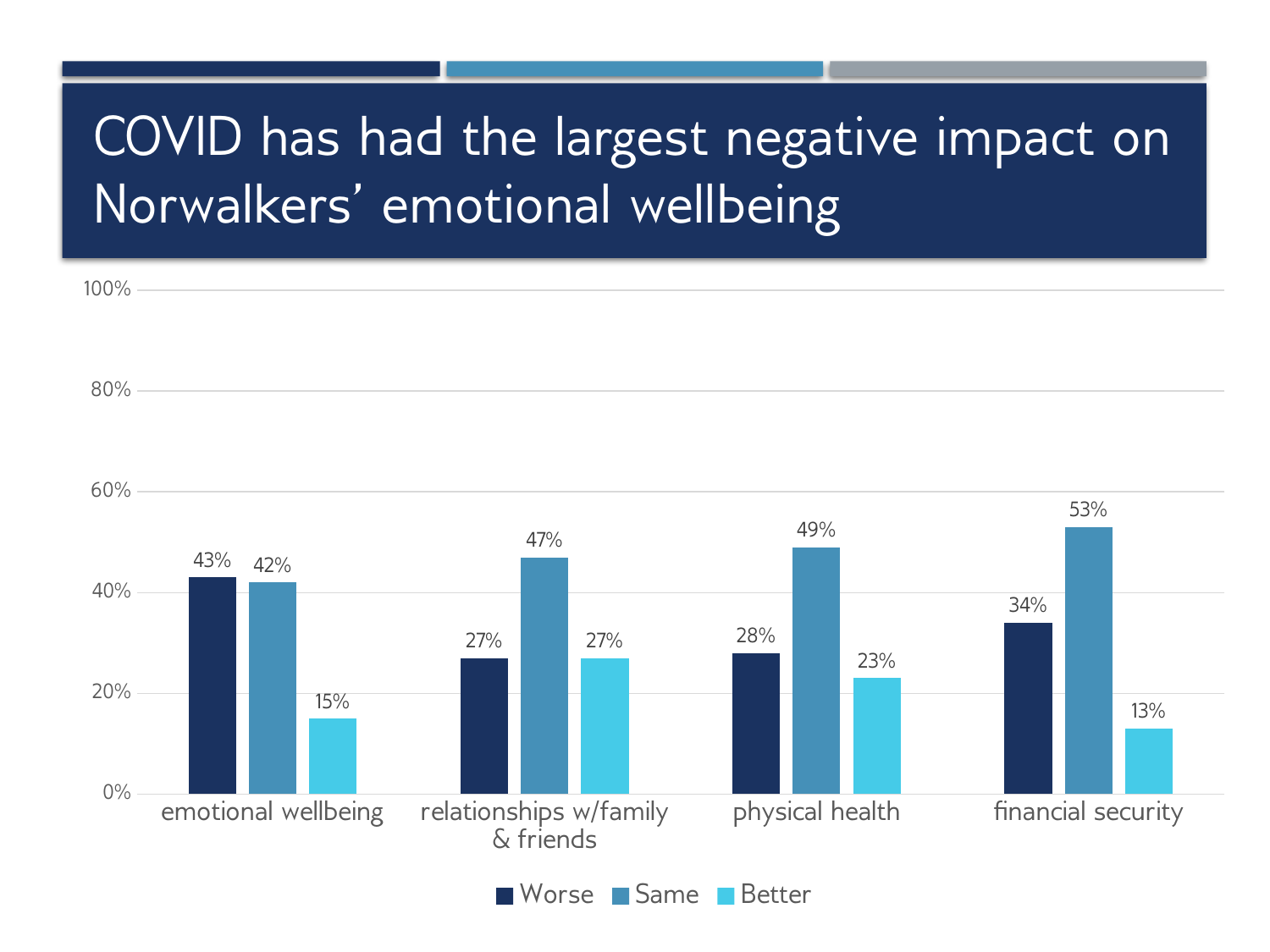

# COVID has had the largest negative impact on Norwalkers’ emotional wellbeing

### Chart

| Category | Worse | Same | Better |
|---|---|---|---|
| emotional wellbeing | 0.43 | 0.42 | 0.15 |
| relationships w/family & friends | 0.27 | 0.47 | 0.27 |
| physical health | 0.28 | 0.49 | 0.23 |
| financial security | 0.34 | 0.53 | 0.13 |